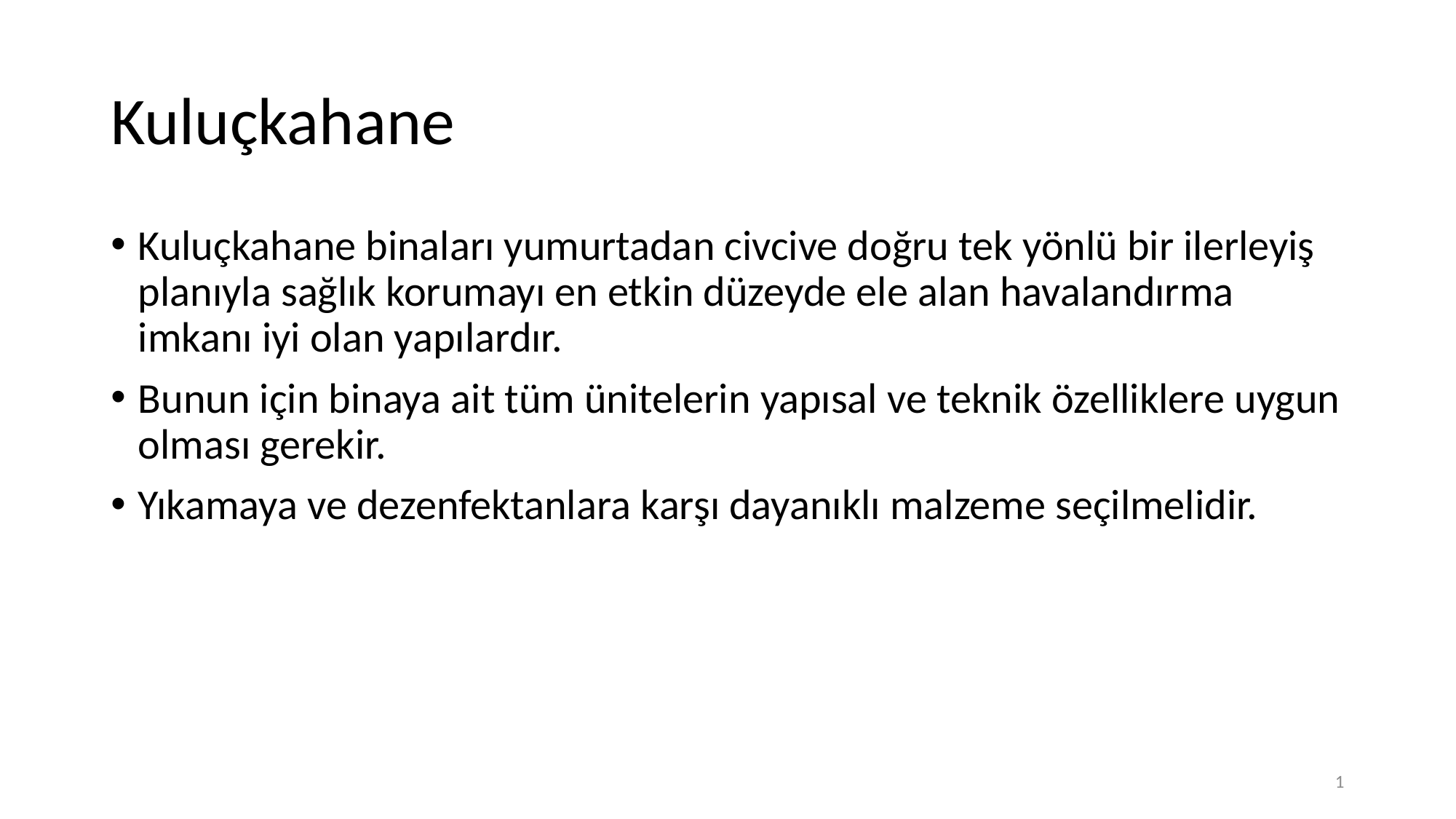

# Kuluçkahane
Kuluçkahane binaları yumurtadan civcive doğru tek yönlü bir ilerleyiş planıyla sağlık korumayı en etkin düzeyde ele alan havalandırma imkanı iyi olan yapılardır.
Bunun için binaya ait tüm ünitelerin yapısal ve teknik özelliklere uygun olması gerekir.
Yıkamaya ve dezenfektanlara karşı dayanıklı malzeme seçilmelidir.
1